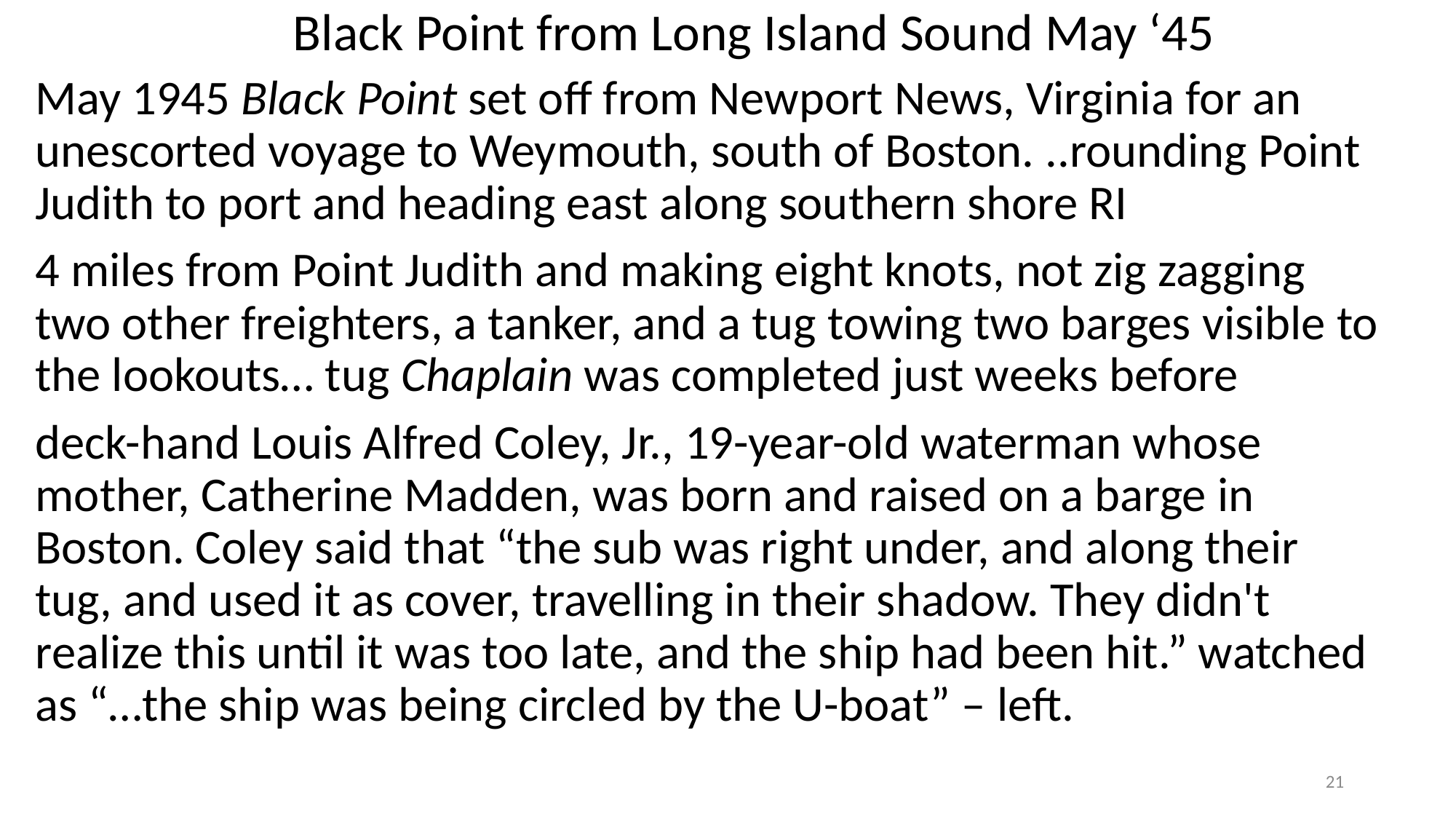

# Black Point from Long Island Sound May ‘45
May 1945 Black Point set off from Newport News, Virginia for an unescorted voyage to Weymouth, south of Boston. ..rounding Point Judith to port and heading east along southern shore RI
4 miles from Point Judith and making eight knots, not zig zagging two other freighters, a tanker, and a tug towing two barges visible to the lookouts… tug Chaplain was completed just weeks before
deck-hand Louis Alfred Coley, Jr., 19-year-old waterman whose mother, Catherine Madden, was born and raised on a barge in Boston. Coley said that “the sub was right under, and along their tug, and used it as cover, travelling in their shadow. They didn't realize this until it was too late, and the ship had been hit.” watched as “…the ship was being circled by the U-boat” – left.
21